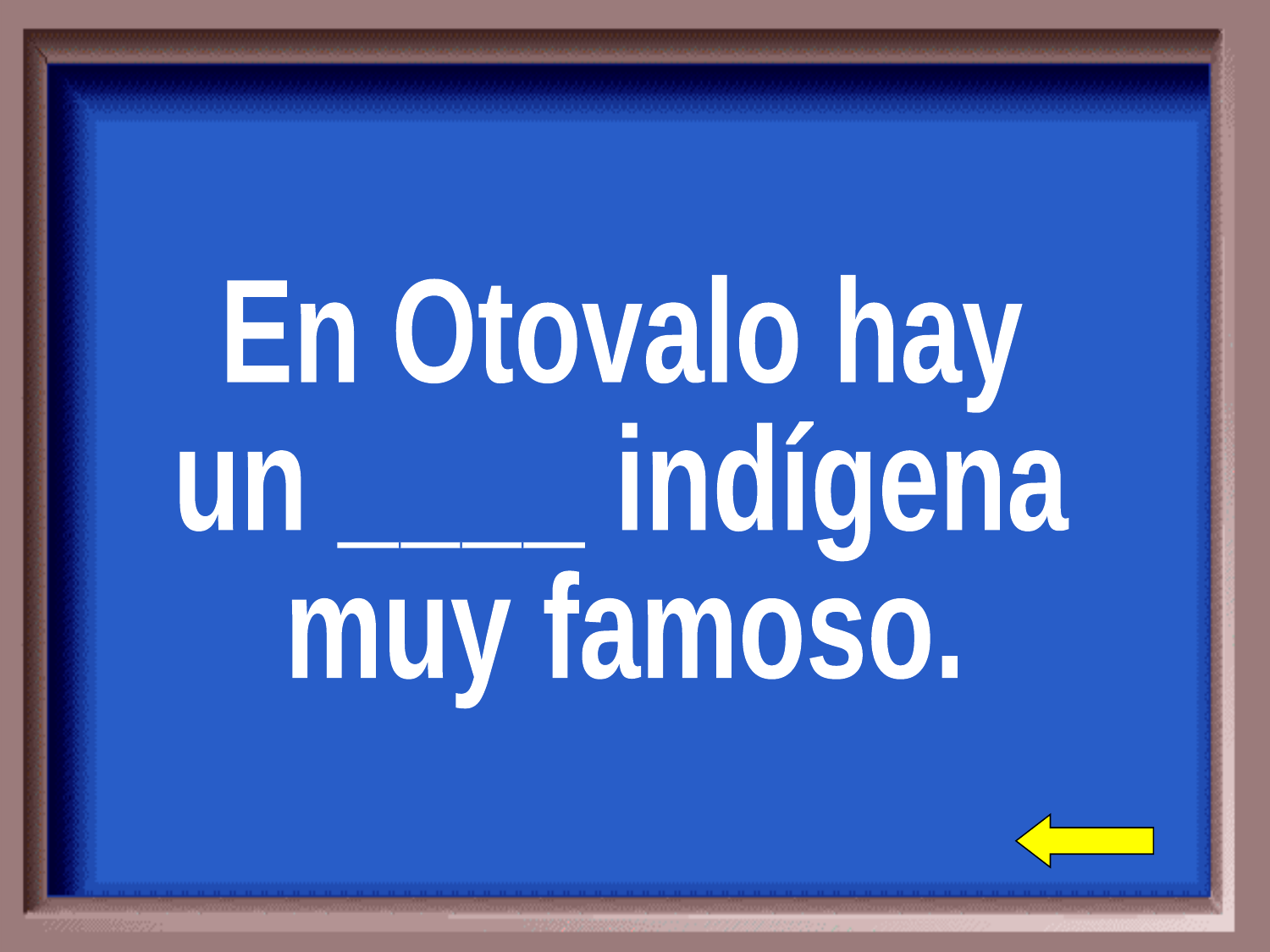

En Otovalo hay
un ____ indígena
muy famoso.